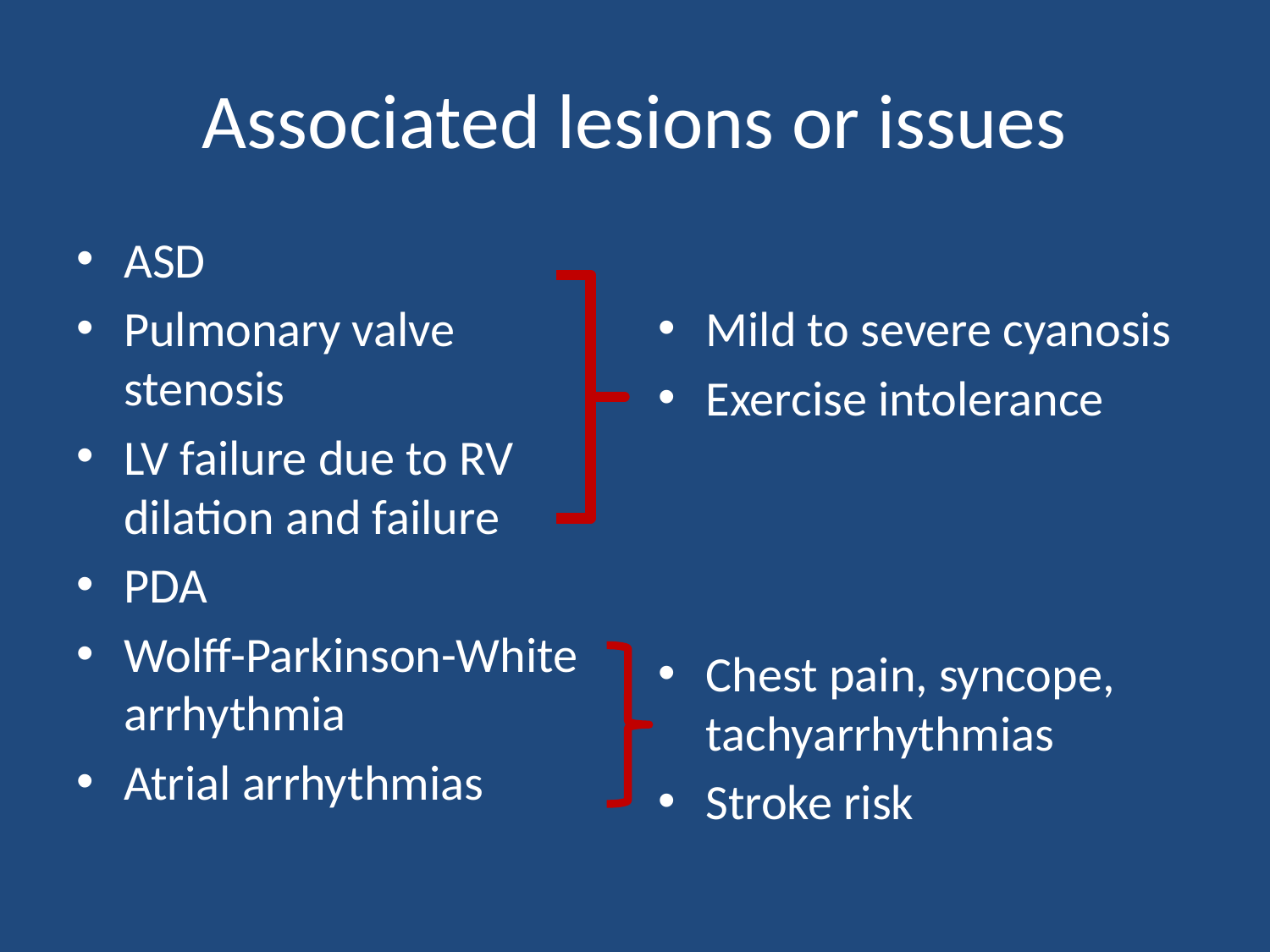

# Associated lesions or issues
ASD
Pulmonary valve stenosis
LV failure due to RV dilation and failure
PDA
Wolff-Parkinson-White arrhythmia
Atrial arrhythmias

Mild to severe cyanosis
Exercise intolerance

Chest pain, syncope, tachyarrhythmias
Stroke risk